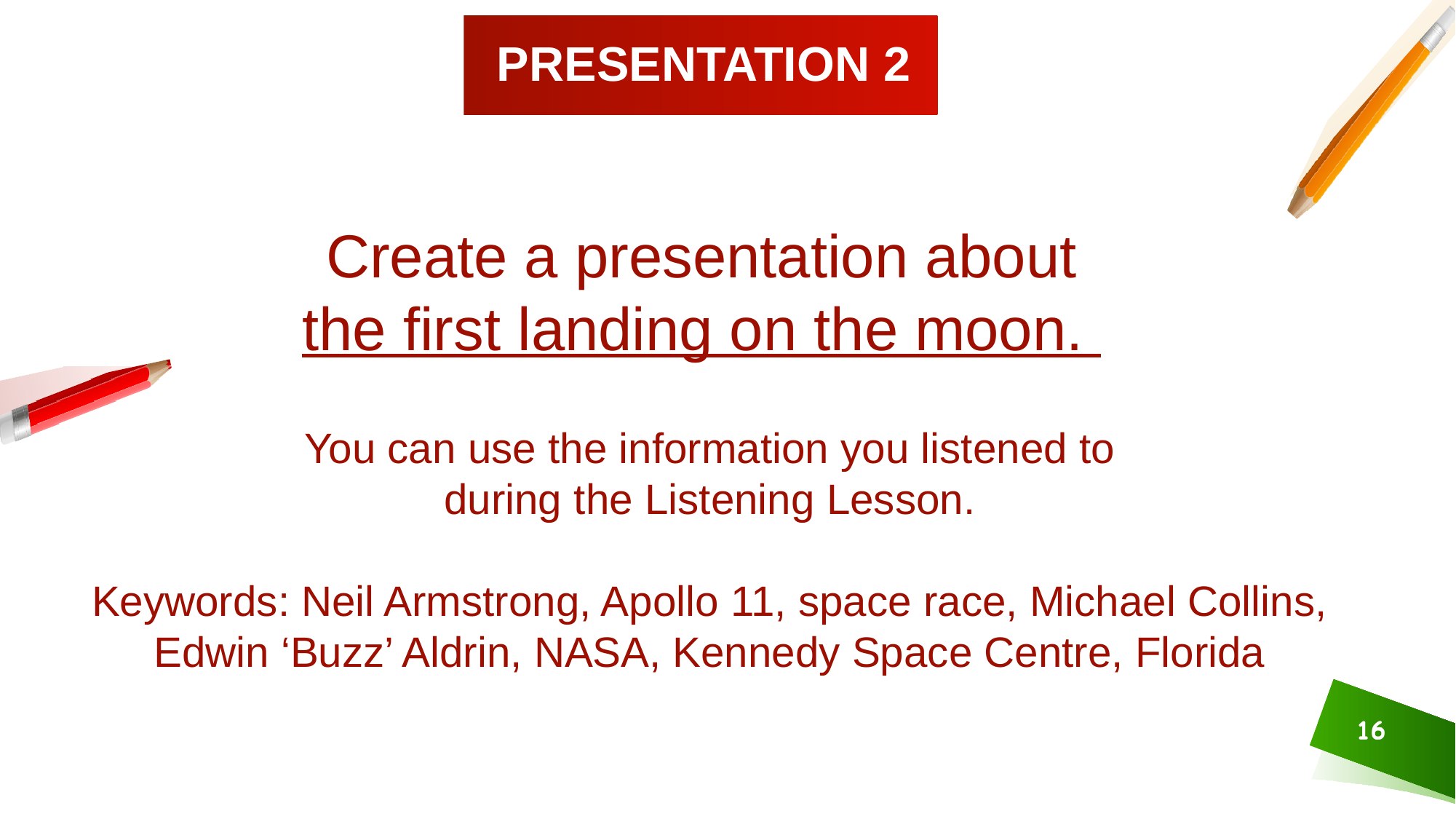

# PRESENTATION 2
Create a presentation about
the first landing on the moon.

You can use the information you listened to
 during the Listening Lesson.

Keywords: Neil Armstrong, Apollo 11, space race, Michael Collins, Edwin ‘Buzz’ Aldrin, NASA, Kennedy Space Centre, Florida
16